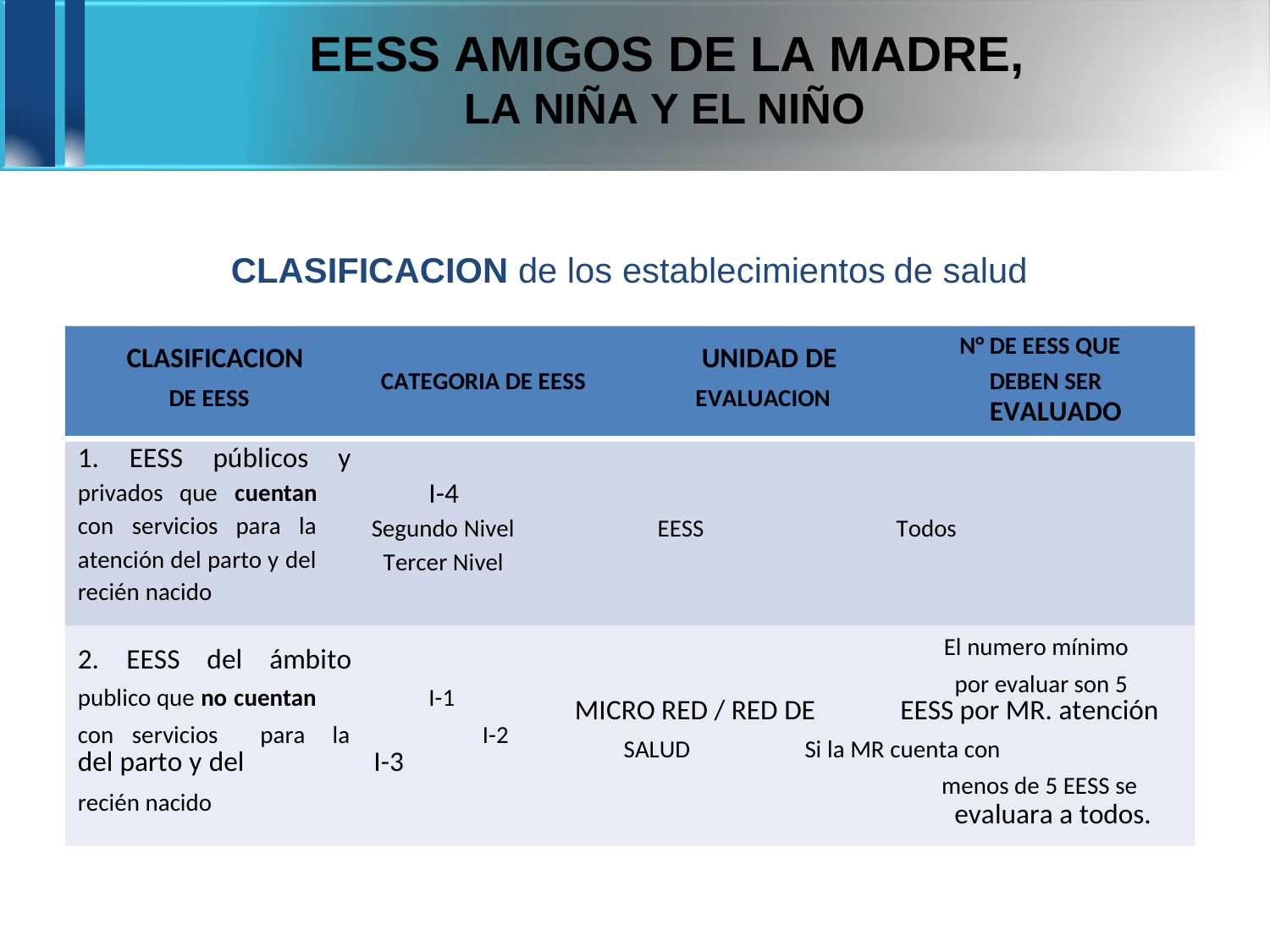

EESS AMIGOS DE LA MADRE,
LA NIÑA Y EL NIÑO
CLASIFICACION de los establecimientos
de
salud

CLASIFICACION                                                              UNIDAD DE                   N° DE EESS QUE EVALUADO

CATEGORIA DE EESS
DEBEN SER
DE EESS
EVALUACION

1.    EESS    públicos    y
privados  que  cuentan                    I-4
con   servicios   para   la         Segundo Nivel                         EESS                                  Todos
atención del parto y del            Tercer Nivel
recién nacido
2.    EESS    del    ámbito                                                                                             El numero mínimo publico que no cuentan                    I-1                     MICRO RED / RED DE             EESS por MR. atención del parto y del                    I-3                                  SALUD                    Si la MR cuenta con
evaluara a todos.

por evaluar son 5
con   servicios
para
la
I-2
menos de 5 EESS se
recién nacido